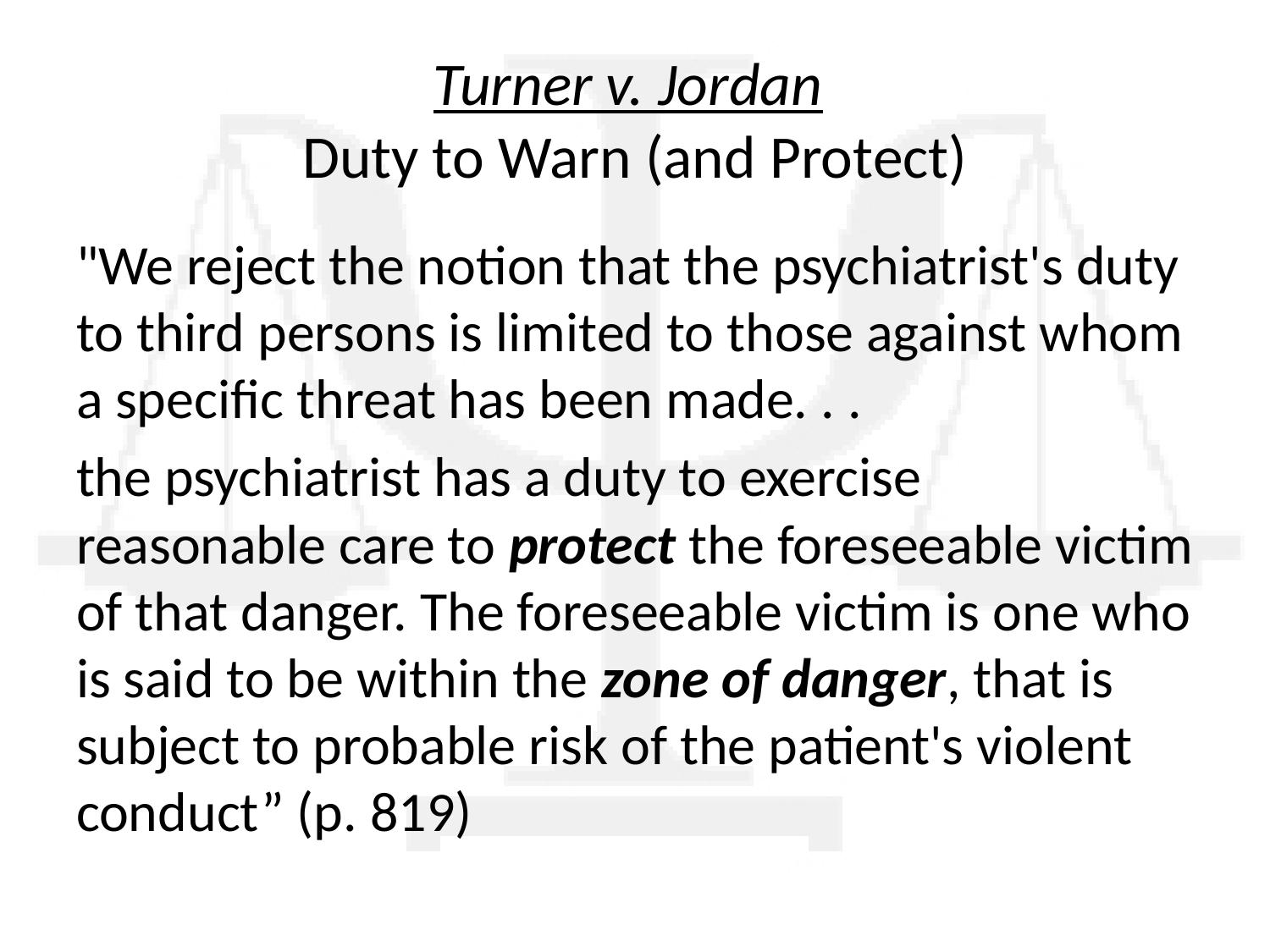

# Turner v. Jordan Duty to Warn (and Protect)
"We reject the notion that the psychiatrist's duty to third persons is limited to those against whom a specific threat has been made. . .
the psychiatrist has a duty to exercise  reasonable care to protect the foreseeable victim of that danger. The foreseeable victim is one who is said to be within the zone of danger, that is subject to probable risk of the patient's violent conduct” (p. 819)